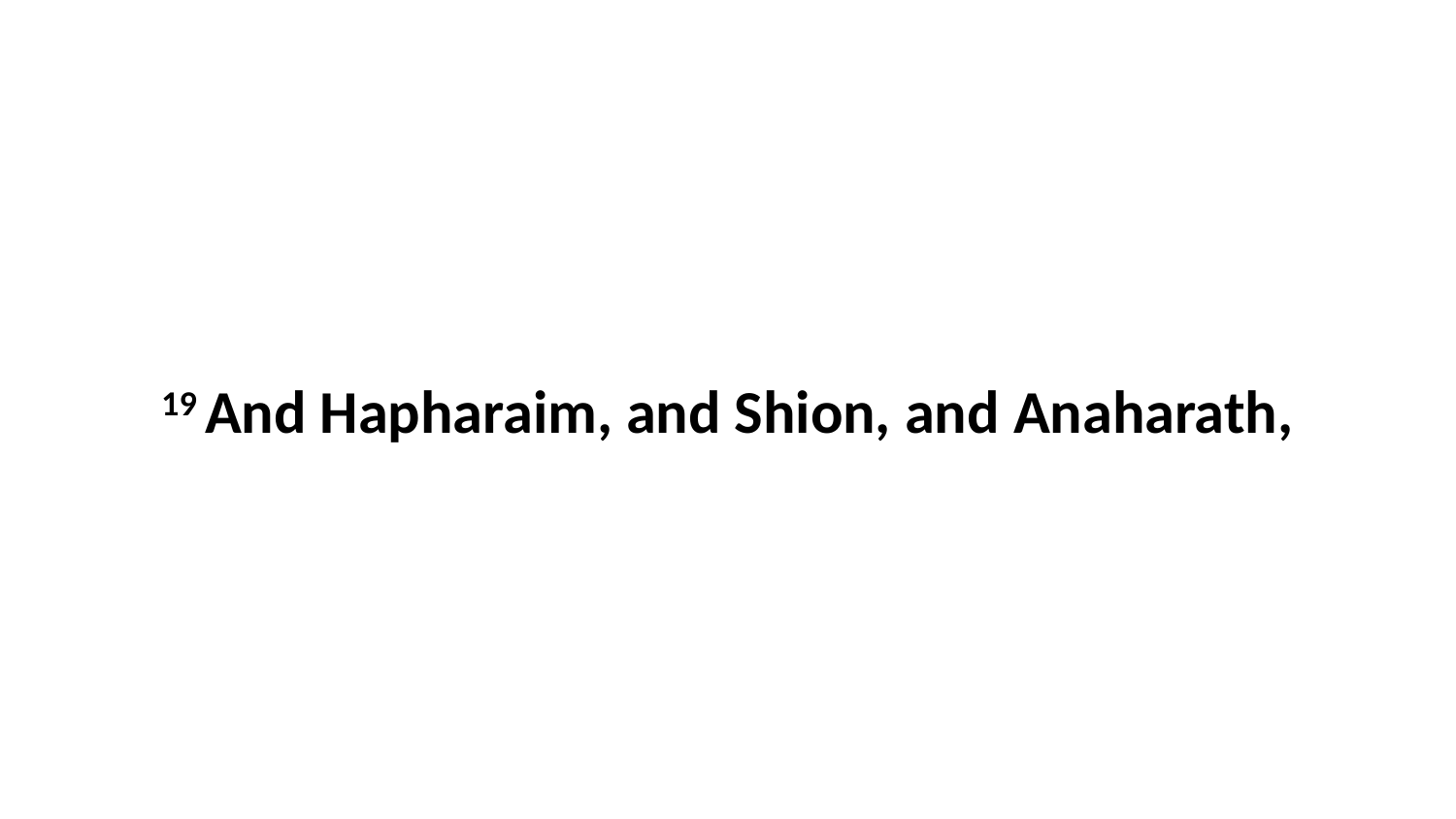

19 And Hapharaim, and Shion, and Anaharath,